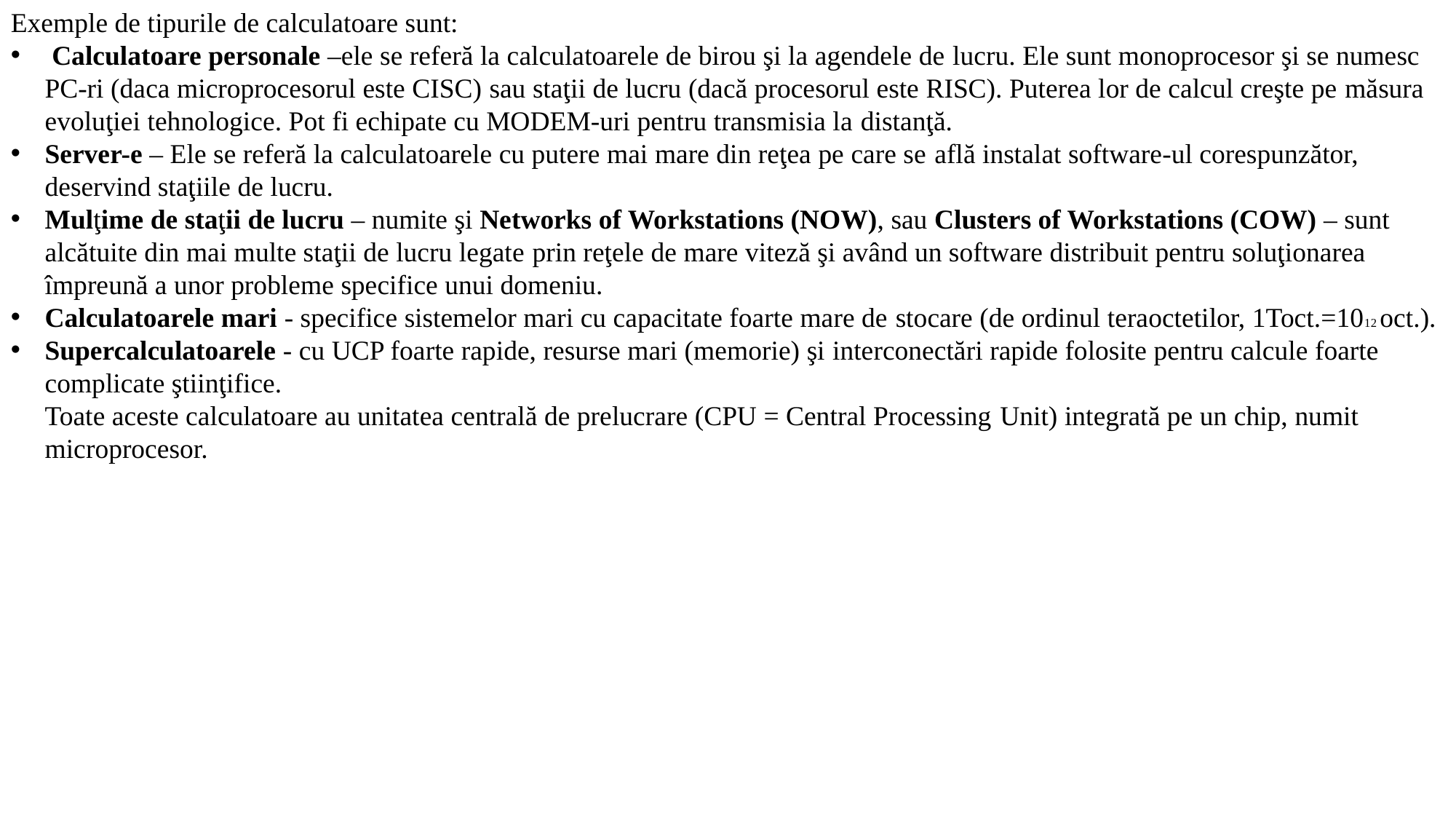

Exemple de tipurile de calculatoare sunt:
 Calculatoare personale –ele se referă la calculatoarele de birou şi la agendele de lucru. Ele sunt monoprocesor şi se numesc PC-ri (daca microprocesorul este CISC) sau staţii de lucru (dacă procesorul este RISC). Puterea lor de calcul creşte pe măsura evoluţiei tehnologice. Pot fi echipate cu MODEM-uri pentru transmisia la distanţă.
Server-e – Ele se referă la calculatoarele cu putere mai mare din reţea pe care se află instalat software-ul corespunzător, deservind staţiile de lucru.
Mulţime de staţii de lucru – numite şi Networks of Workstations (NOW), sau Clusters of Workstations (COW) – sunt alcătuite din mai multe staţii de lucru legate prin reţele de mare viteză şi având un software distribuit pentru soluţionarea împreună a unor probleme specifice unui domeniu.
Calculatoarele mari - specifice sistemelor mari cu capacitate foarte mare de stocare (de ordinul teraoctetilor, 1Toct.=1012 oct.).
Supercalculatoarele - cu UCP foarte rapide, resurse mari (memorie) şi interconectări rapide folosite pentru calcule foarte complicate ştiinţifice.
Toate aceste calculatoare au unitatea centrală de prelucrare (CPU = Central Processing Unit) integrată pe un chip, numit microprocesor.